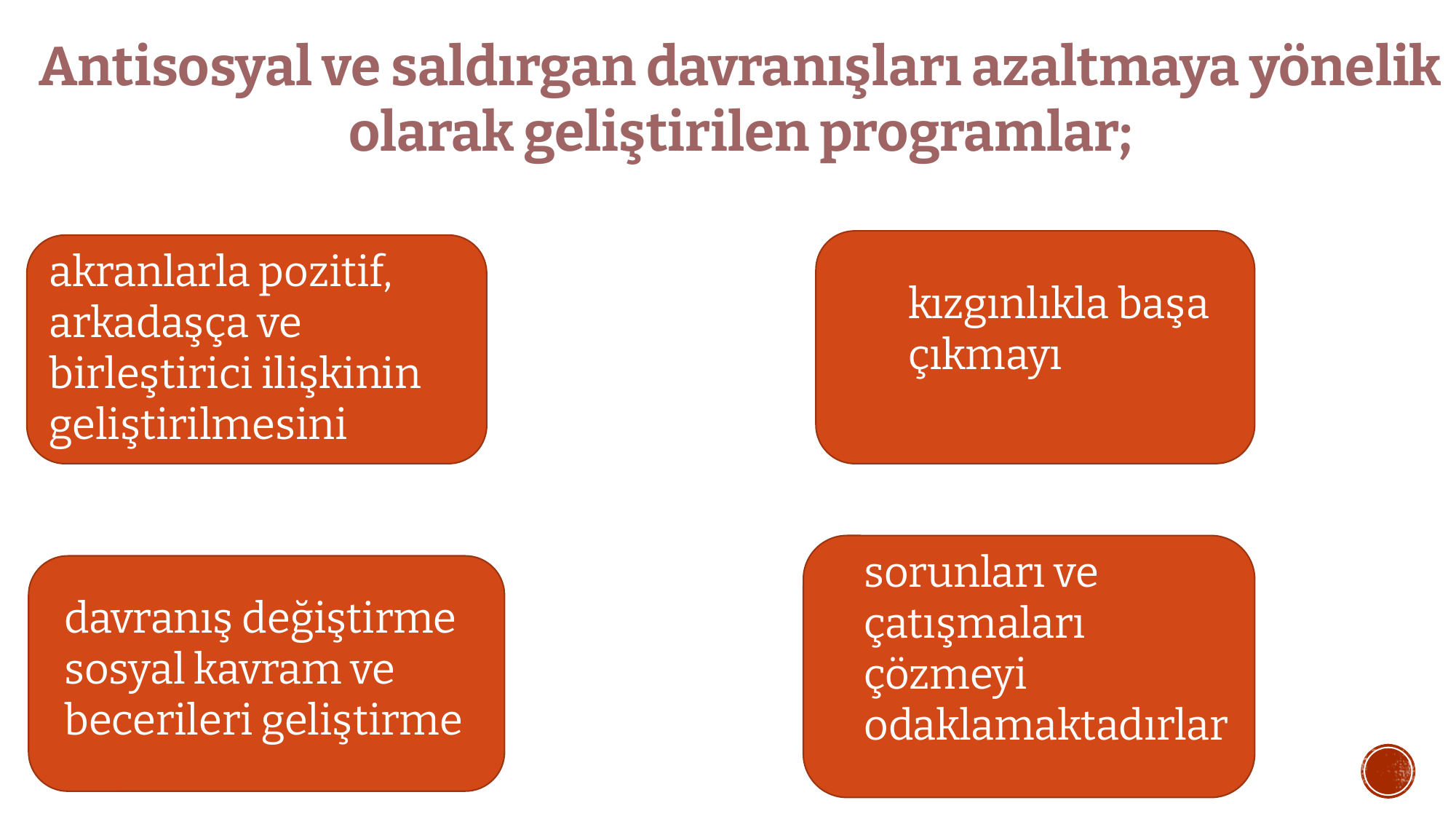

Antisosyal ve saldırgan davranışları azaltmaya yönelik olarak geliştirilen programlar;

akranlarla pozitif, arkadaşça ve birleştirici ilişkinin geliştirilmesini
kızgınlıkla başa çıkmayı

sorunları ve çatışmaları çözmeyi odaklamaktadırlar

davranış değiştirme sosyal kavram ve becerileri geliştirme